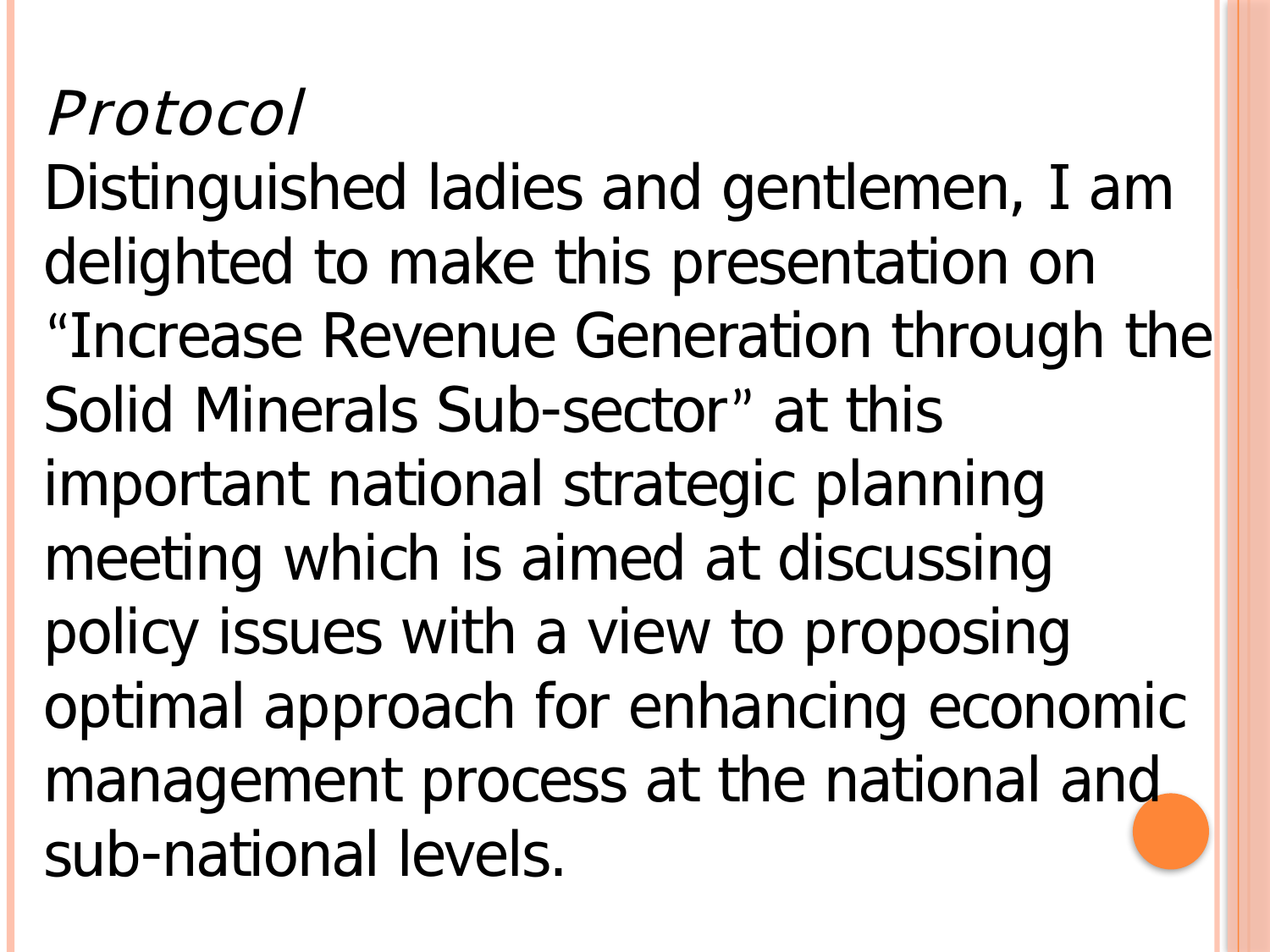

Protocol
Distinguished ladies and gentlemen, I am delighted to make this presentation on “Increase Revenue Generation through the Solid Minerals Sub-sector” at this important national strategic planning meeting which is aimed at discussing policy issues with a view to proposing optimal approach for enhancing economic management process at the national and sub-national levels.